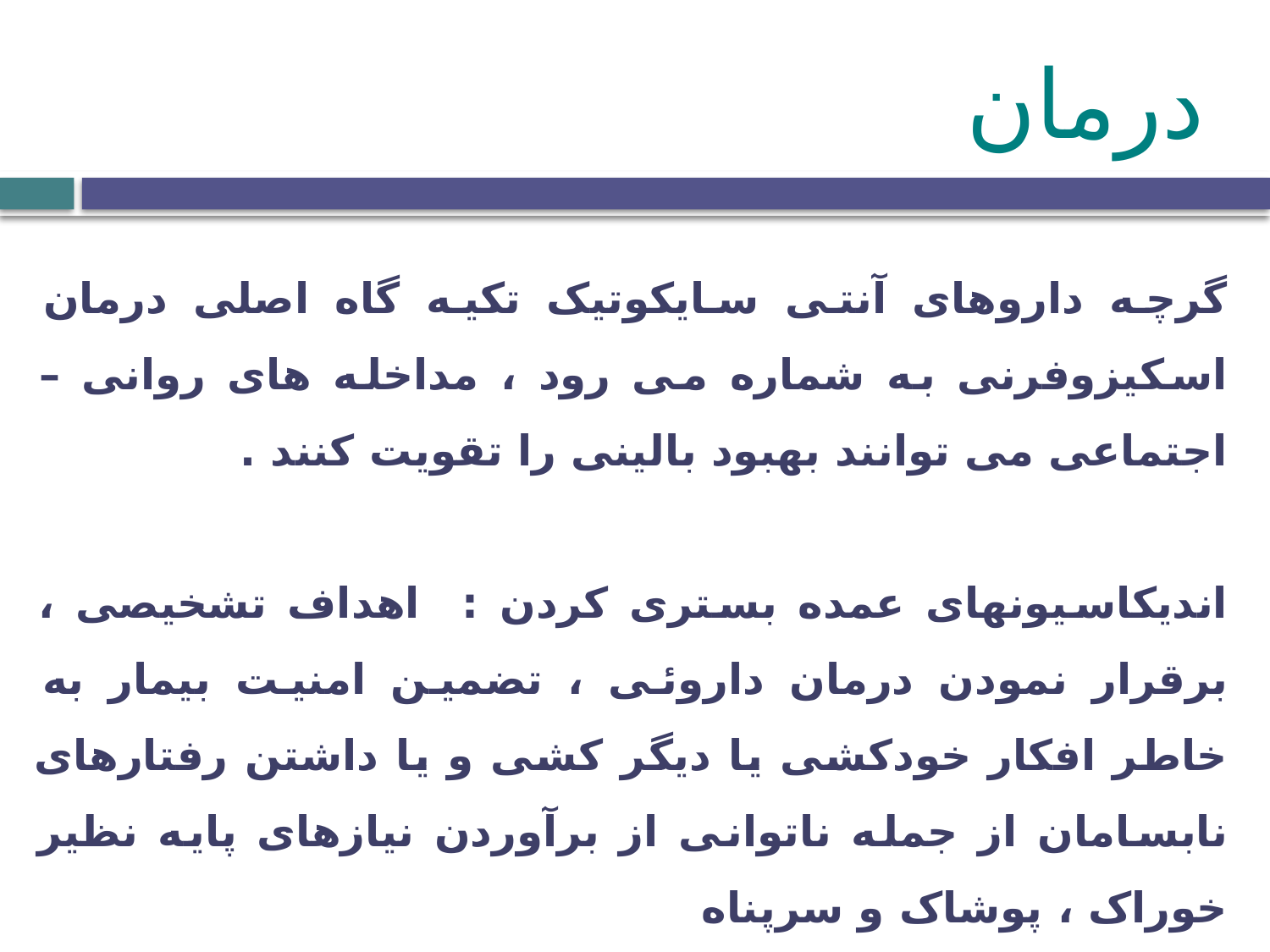

# درمان
گرچه داروهای آنتی سایکوتیک تکیه گاه اصلی درمان اسکیزوفرنی به شماره می رود ، مداخله های روانی – اجتماعی می توانند بهبود بالینی را تقویت کنند .

اندیکاسیونهای عمده بستری کردن :  اهداف تشخیصی ، برقرار نمودن درمان داروئی ، تضمین امنیت بیمار به خاطر افکار خودکشی یا دیگر کشی و یا داشتن رفتارهای نابسامان از جمله ناتوانی از برآوردن نیازهای پایه نظیر خوراک ، پوشاک و سرپناه